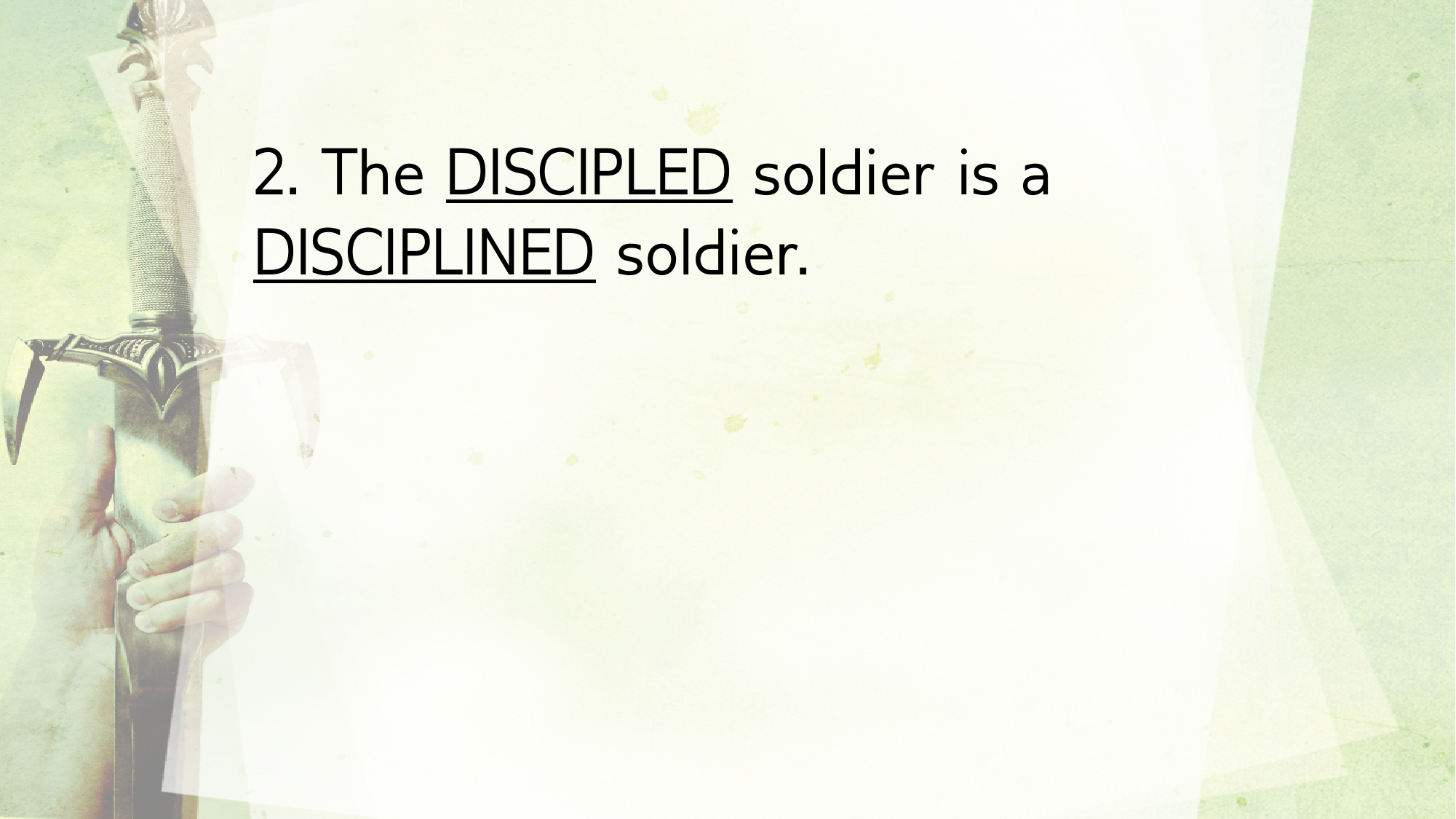

2. The DISCIPLED soldier is a DISCIPLINED soldier.